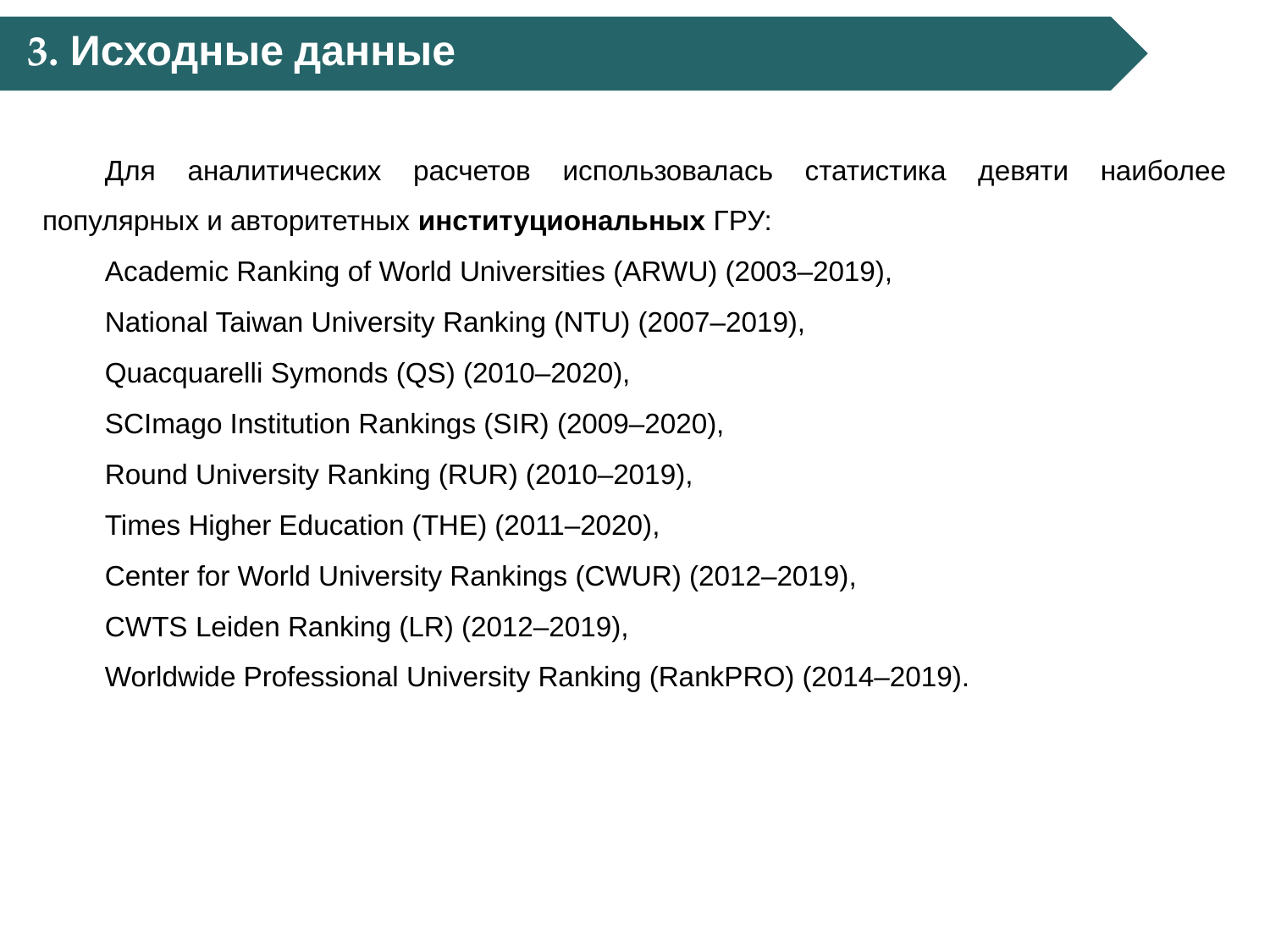

3. Исходные данные
Для аналитических расчетов использовалась статистика девяти наиболее популярных и авторитетных институциональных ГРУ:
Academic Ranking of World Universities (ARWU) (2003–2019),
National Taiwan University Ranking (NTU) (2007–2019),
Quacquarelli Symonds (QS) (2010–2020),
SCImago Institution Rankings (SIR) (2009–2020),
Round University Ranking (RUR) (2010–2019),
Times Higher Education (THE) (2011–2020),
Center for World University Rankings (CWUR) (2012–2019),
CWTS Leiden Ranking (LR) (2012–2019),
Worldwide Professional University Ranking (RankPRO) (2014–2019).